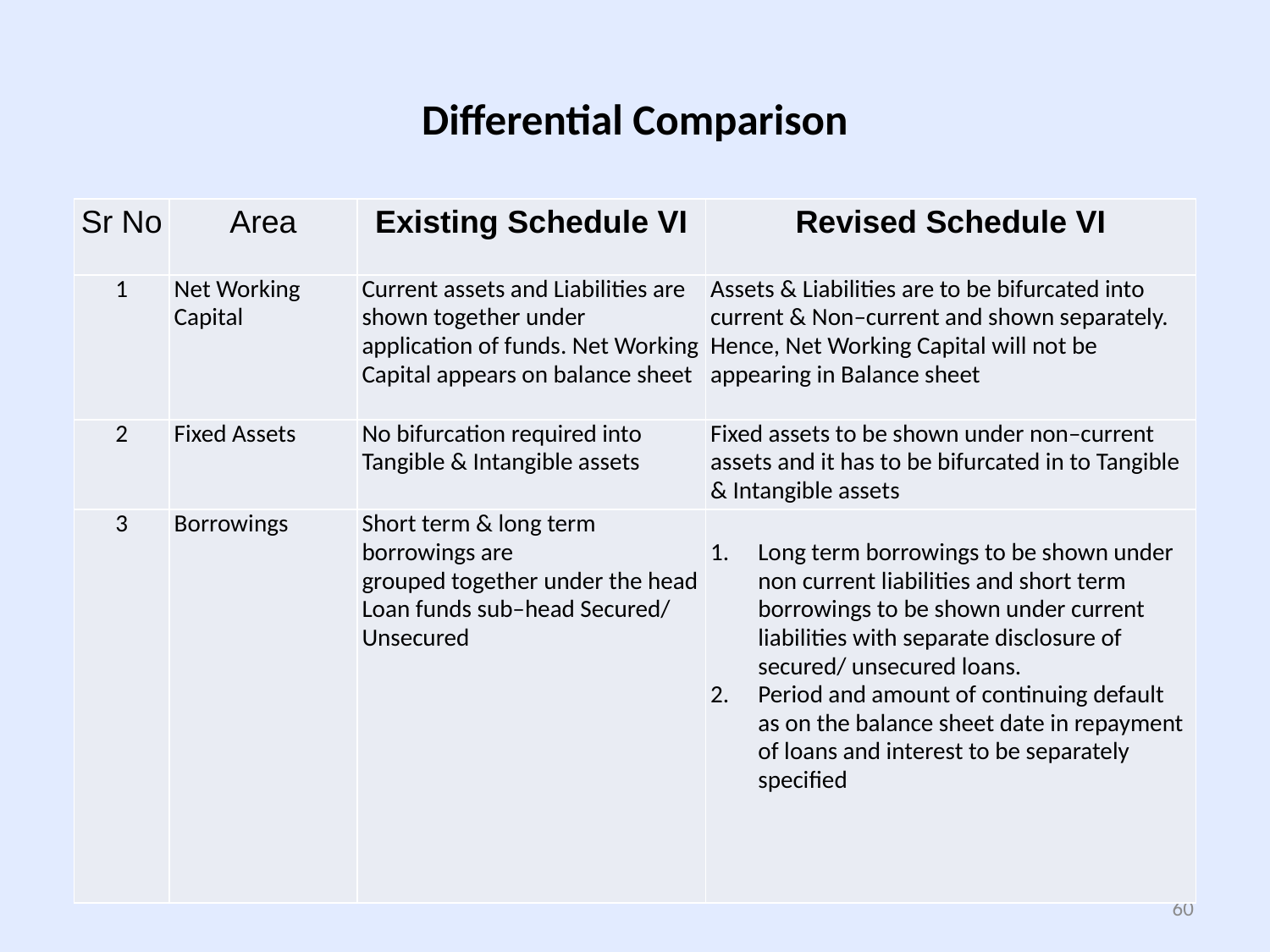

# Differential Comparison
| Sr No | Area | Existing Schedule VI | Revised Schedule VI |
| --- | --- | --- | --- |
| 1 | Net Working Capital | Current assets and Liabilities are shown together under application of funds. Net Working Capital appears on balance sheet | Assets & Liabilities are to be bifurcated into current & Non–current and shown separately. Hence, Net Working Capital will not be appearing in Balance sheet |
| 2 | Fixed Assets | No bifurcation required into Tangible & Intangible assets | Fixed assets to be shown under non–current assets and it has to be bifurcated in to Tangible & Intangible assets |
| 3 | Borrowings | Short term & long term borrowings are grouped together under the head Loan funds sub–head Secured/ Unsecured | Long term borrowings to be shown under non current liabilities and short term borrowings to be shown under current liabilities with separate disclosure of secured/ unsecured loans. Period and amount of continuing default as on the balance sheet date in repayment of loans and interest to be separately specified |
60